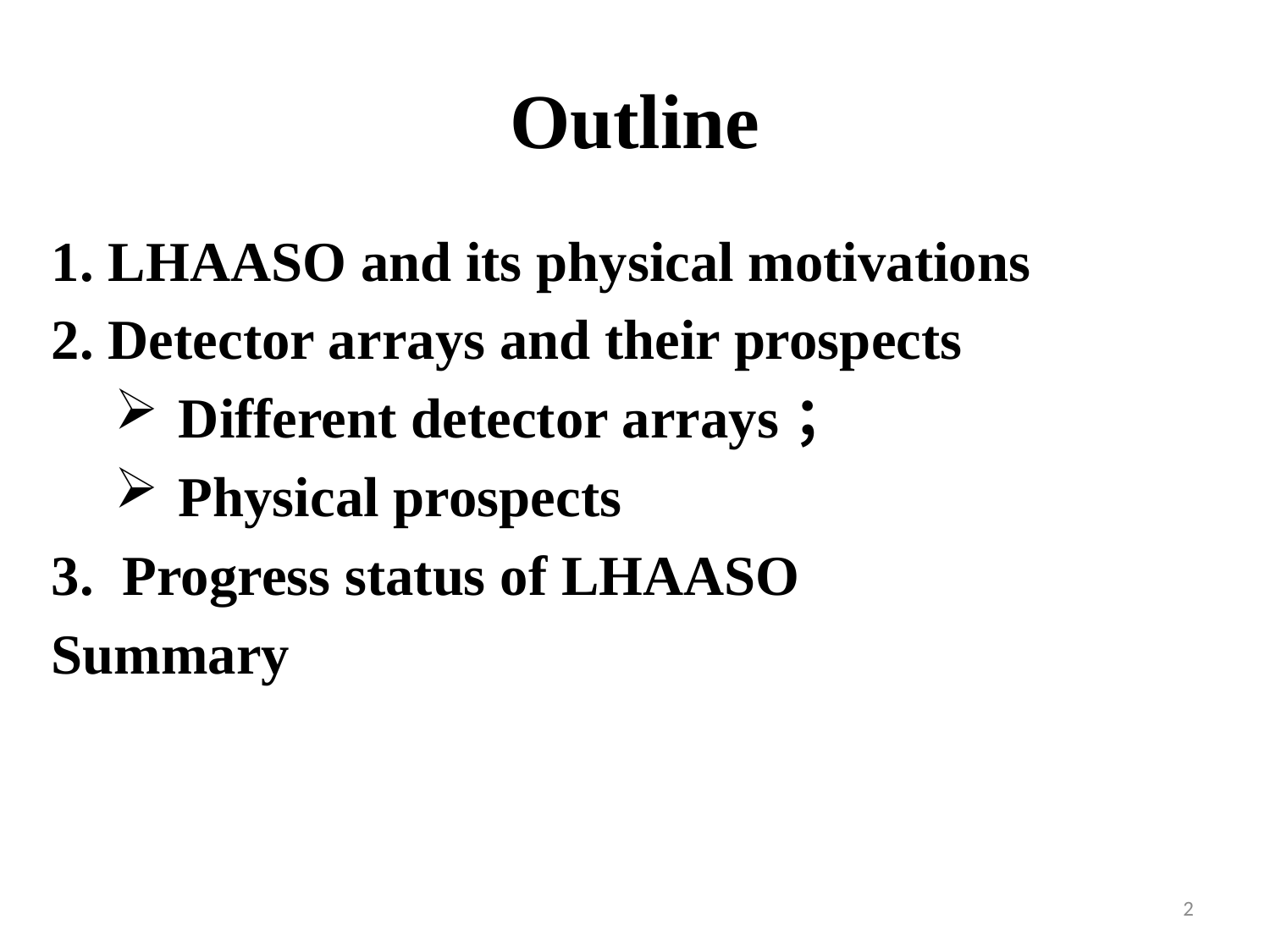

# Outline
1. LHAASO and its physical motivations
2. Detector arrays and their prospects
Different detector arrays；
Physical prospects
3.  Progress status of LHAASO
Summary
2